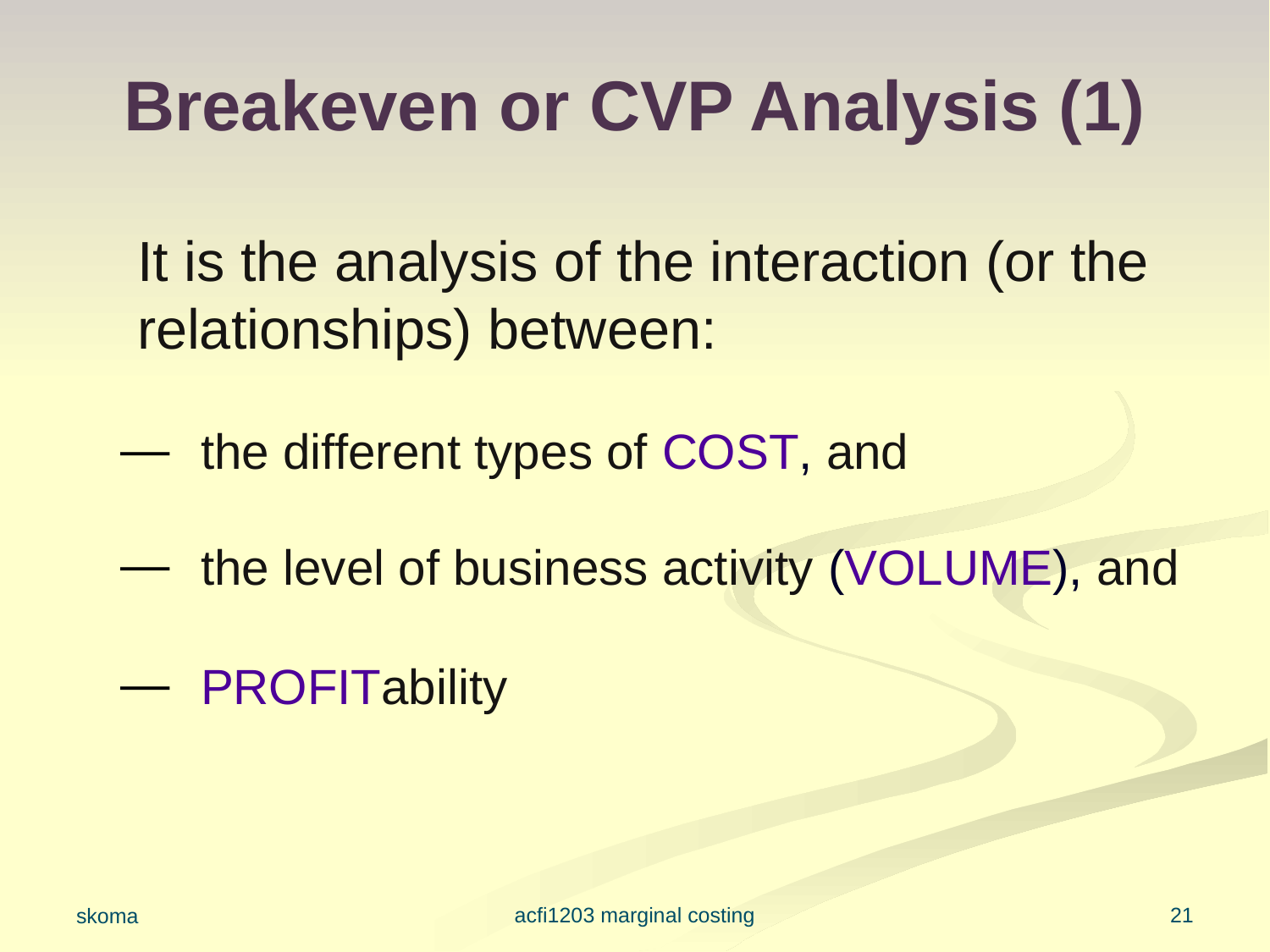

# Breakeven or CVP Analysis (1)

	It is the analysis of the interaction (or the relationships) between:

the different types of COST, and

the level of business activity (VOLUME), and

PROFITability

acfi1203 marginal costing
21
skoma